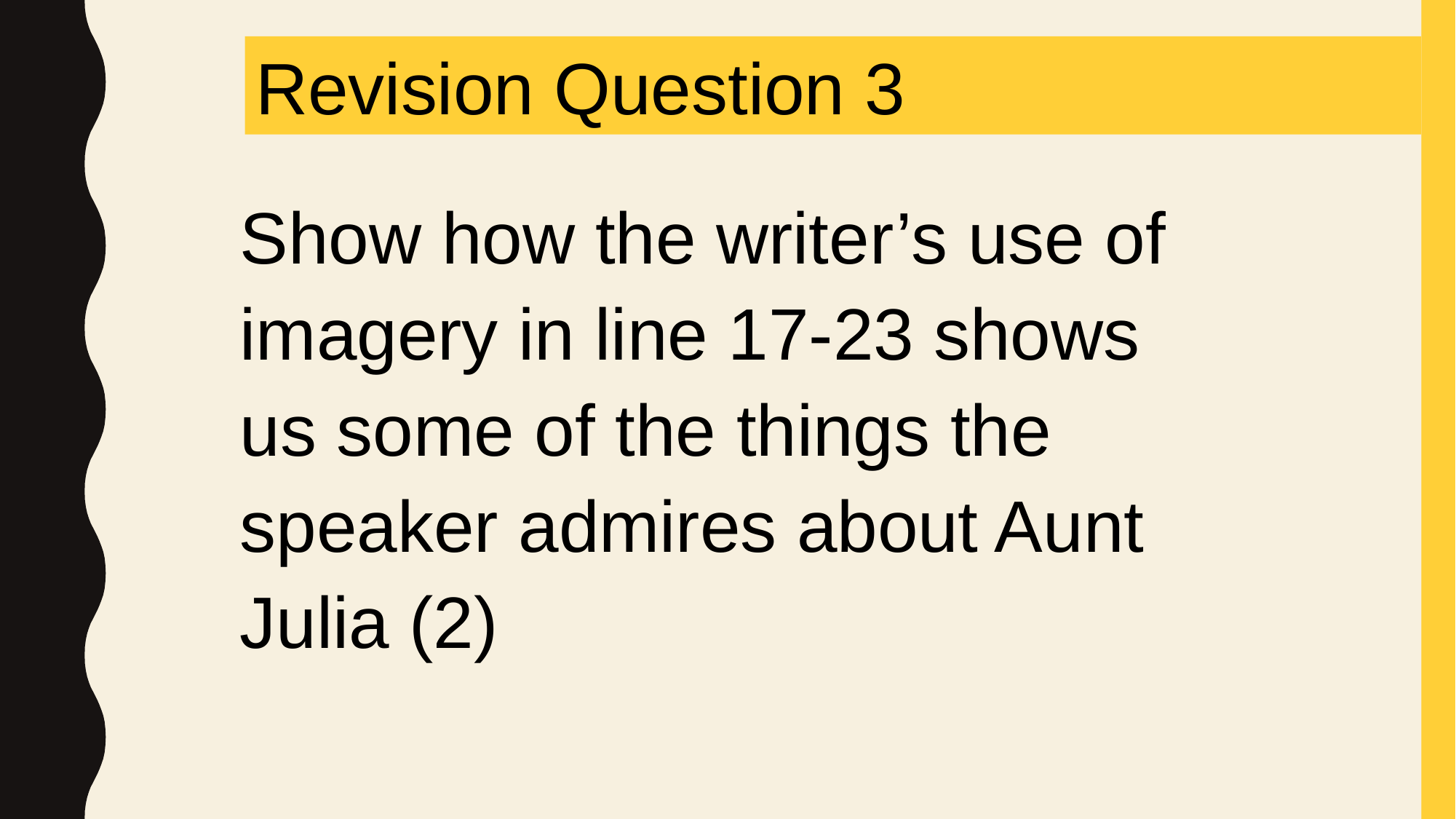

Revision Question 3
Show how the writer’s use of imagery in line 17-23 shows us some of the things the speaker admires about Aunt Julia (2)